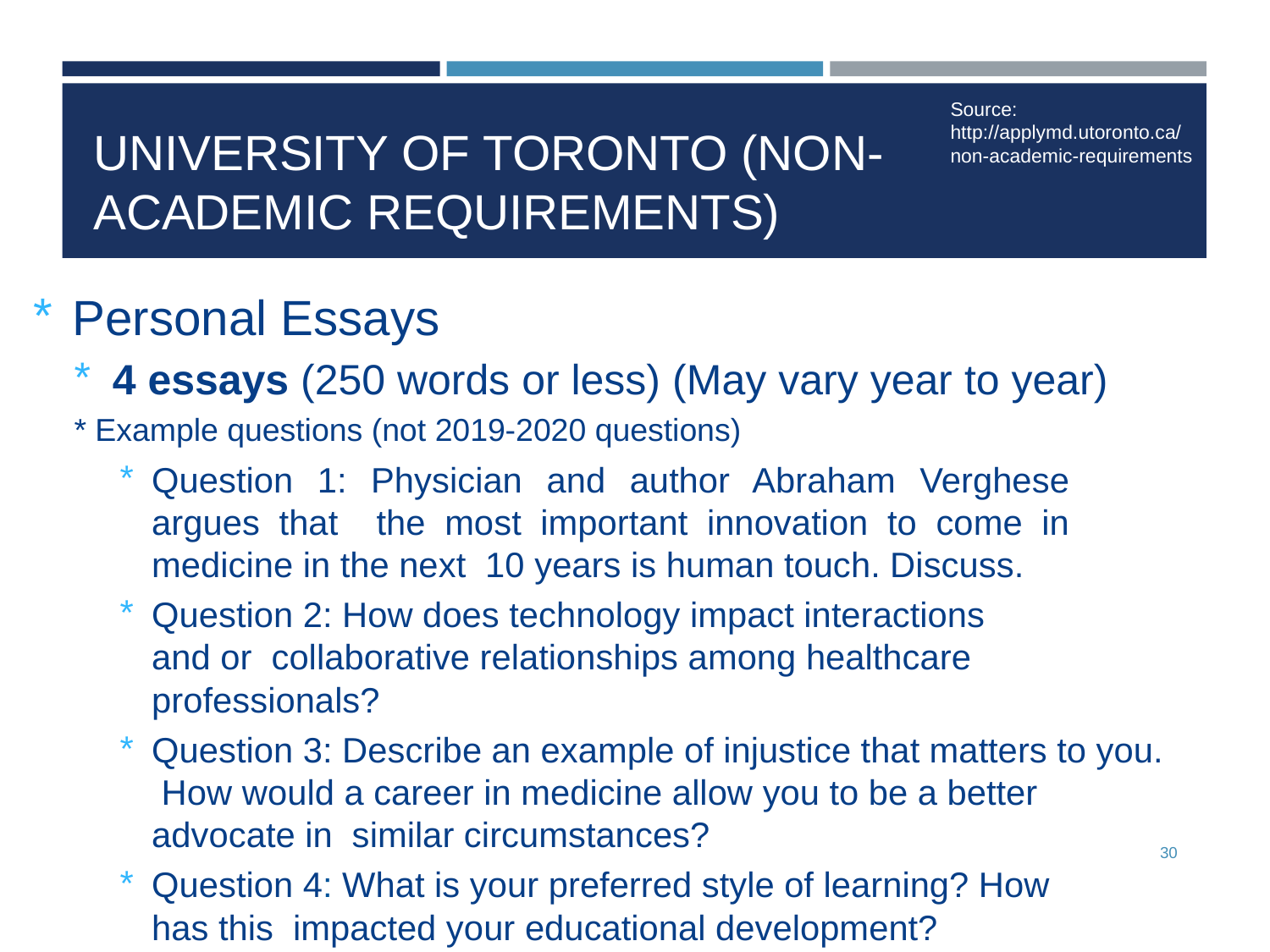

Source:
http://applymd.utoronto.ca/non-academic-requirements
# UNIVERSITY OF TORONTO (NON-­ACADEMIC REQUIREMENTS)
Personal Essays
4 essays (250 words or less) (May vary year to year)
* Example questions (not 2019-2020 questions)
Question 1: Physician and author Abraham Verghese argues that  the most important innovation to come in medicine in the next  10 years is human touch. Discuss.
Question 2: How does technology impact interactions and or  collaborative relationships among healthcare professionals?
Question 3: Describe an example of injustice that matters to you.  How would a career in medicine allow you to be a better advocate in  similar circumstances?
Question 4: What is your preferred style of learning? How has this  impacted your educational development?
30